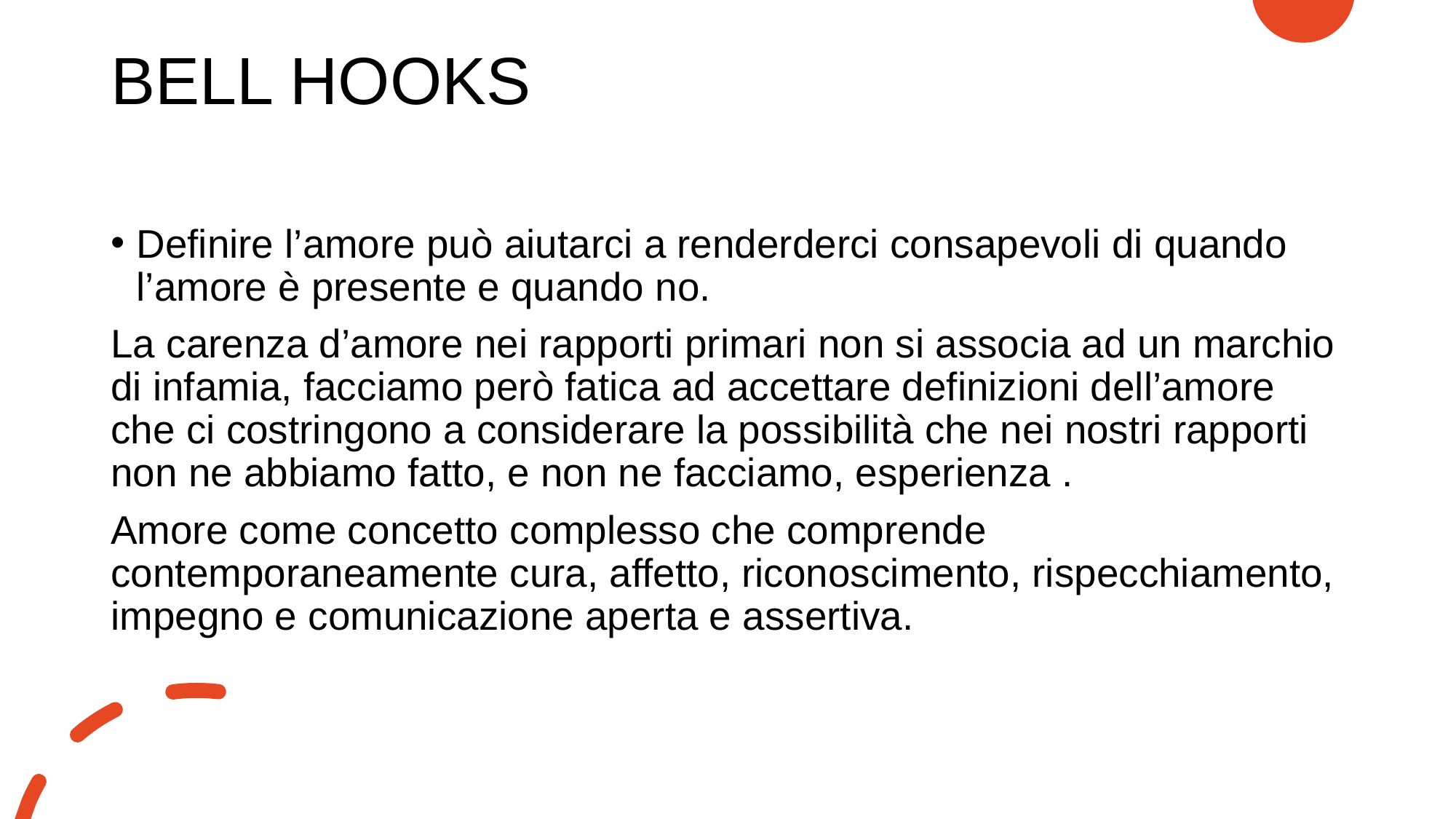

# BELL HOOKS
Definire l’amore può aiutarci a renderderci consapevoli di quando l’amore è presente e quando no.
La carenza d’amore nei rapporti primari non si associa ad un marchio di infamia, facciamo però fatica ad accettare definizioni dell’amore che ci costringono a considerare la possibilità che nei nostri rapporti non ne abbiamo fatto, e non ne facciamo, esperienza .
Amore come concetto complesso che comprende contemporaneamente cura, affetto, riconoscimento, rispecchiamento, impegno e comunicazione aperta e assertiva.